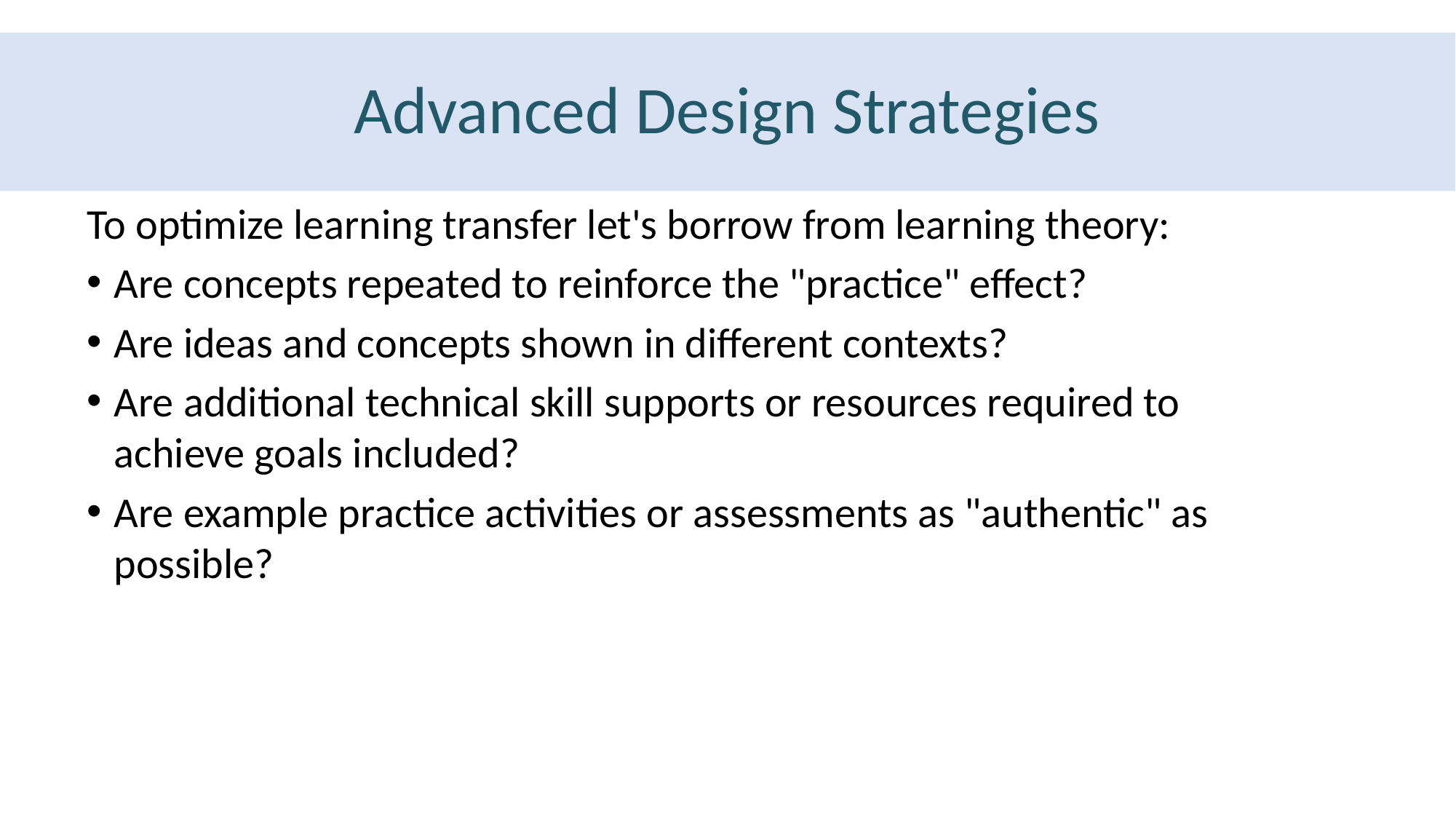

# Advanced Design Strategies
To optimize learning transfer let's borrow from learning theory:
Are concepts repeated to reinforce the "practice" effect?
Are ideas and concepts shown in different contexts?
Are additional technical skill supports or resources required to achieve goals included?
Are example practice activities or assessments as "authentic" as possible?